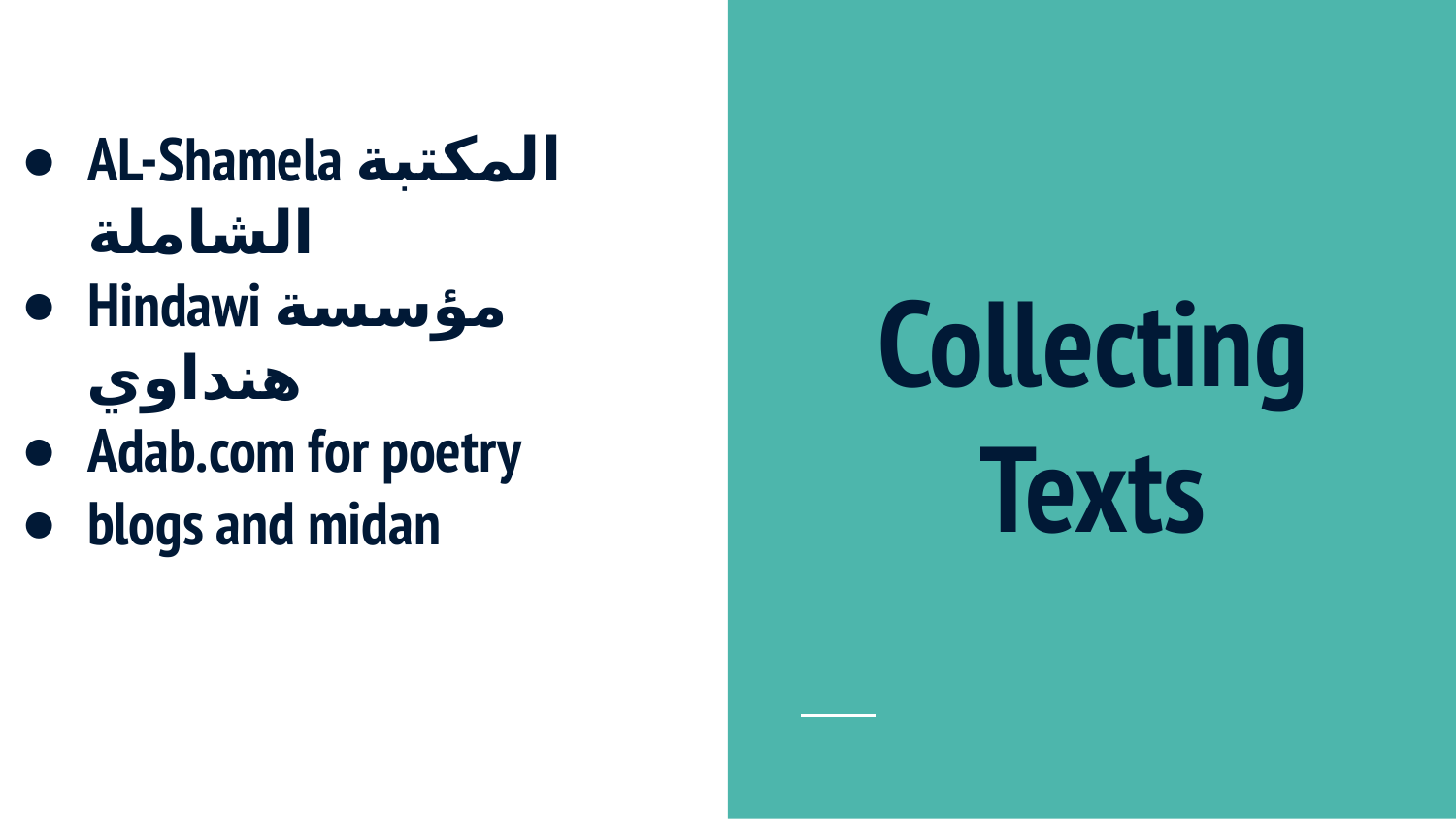

AL-Shamela المكتبة الشاملة
Hindawi مؤسسة هنداوي
Adab.com for poetry
blogs and midan
# Collecting
Texts